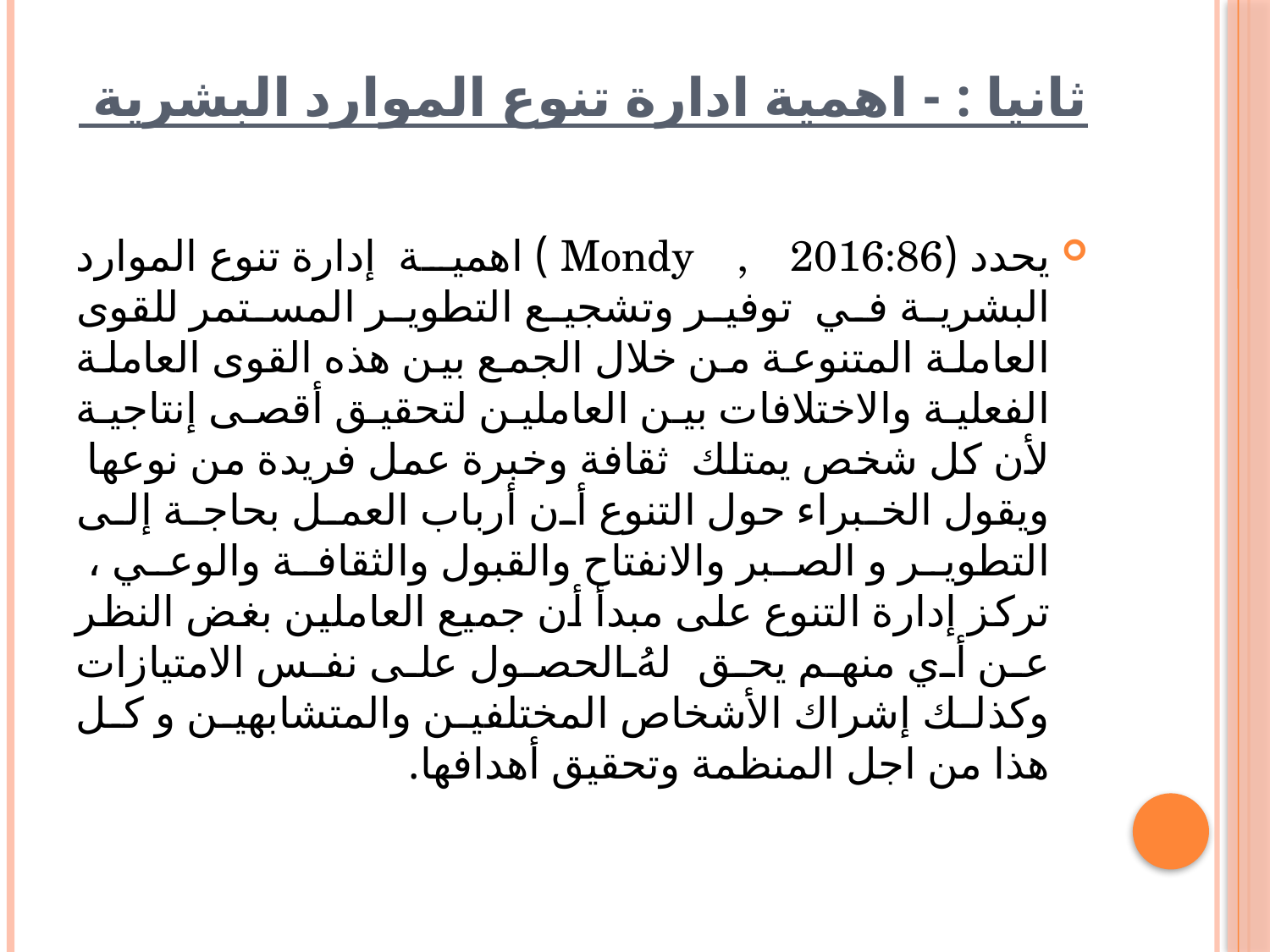

# ثانيا : - اهمية ادارة تنوع الموارد البشرية
يحدد (Mondy , 2016:86 ) اهمية  إدارة تنوع الموارد البشرية في  توفير وتشجيع التطوير المستمر للقوى العاملة المتنوعة من خلال الجمع بين هذه القوى العاملة الفعلية والاختلافات بين العاملين لتحقيق أقصى إنتاجية لأن كل شخص يمتلك  ثقافة وخبرة عمل فريدة من نوعها  ويقول الخبراء حول التنوع أن أرباب العمل بحاجة إلى التطوير و الصبر والانفتاح والقبول والثقافة والوعي ،  تركز إدارة التنوع على مبدأ أن جميع العاملين بغض النظر عن أي منهم يحق لهُ الحصول على نفس الامتيازات وكذلك إشراك الأشخاص المختلفين والمتشابهين و كل هذا من اجل المنظمة وتحقيق أهدافها.